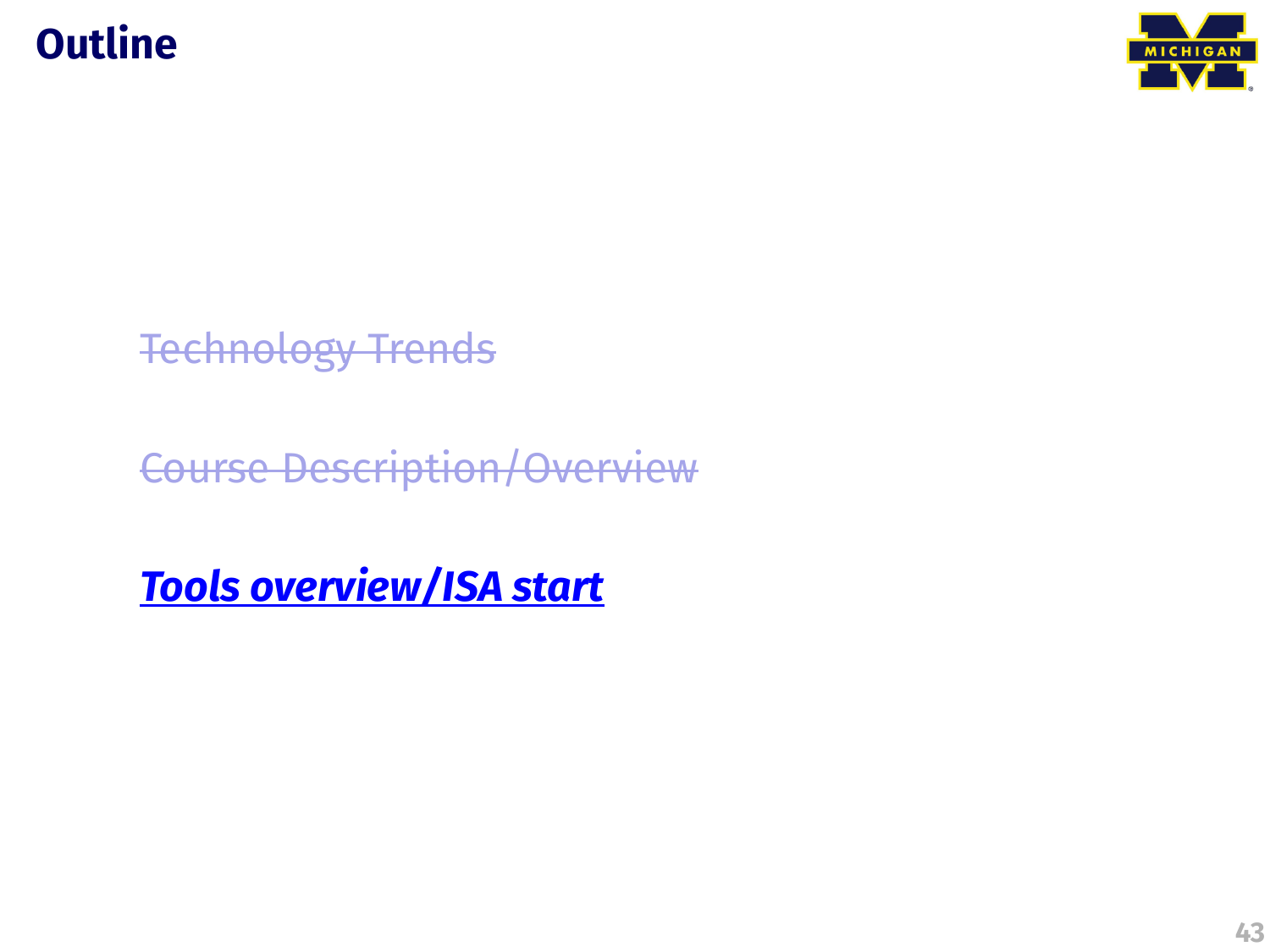

# Outline

Technology Trends

Course Description/Overview

Tools overview/ISA start

43